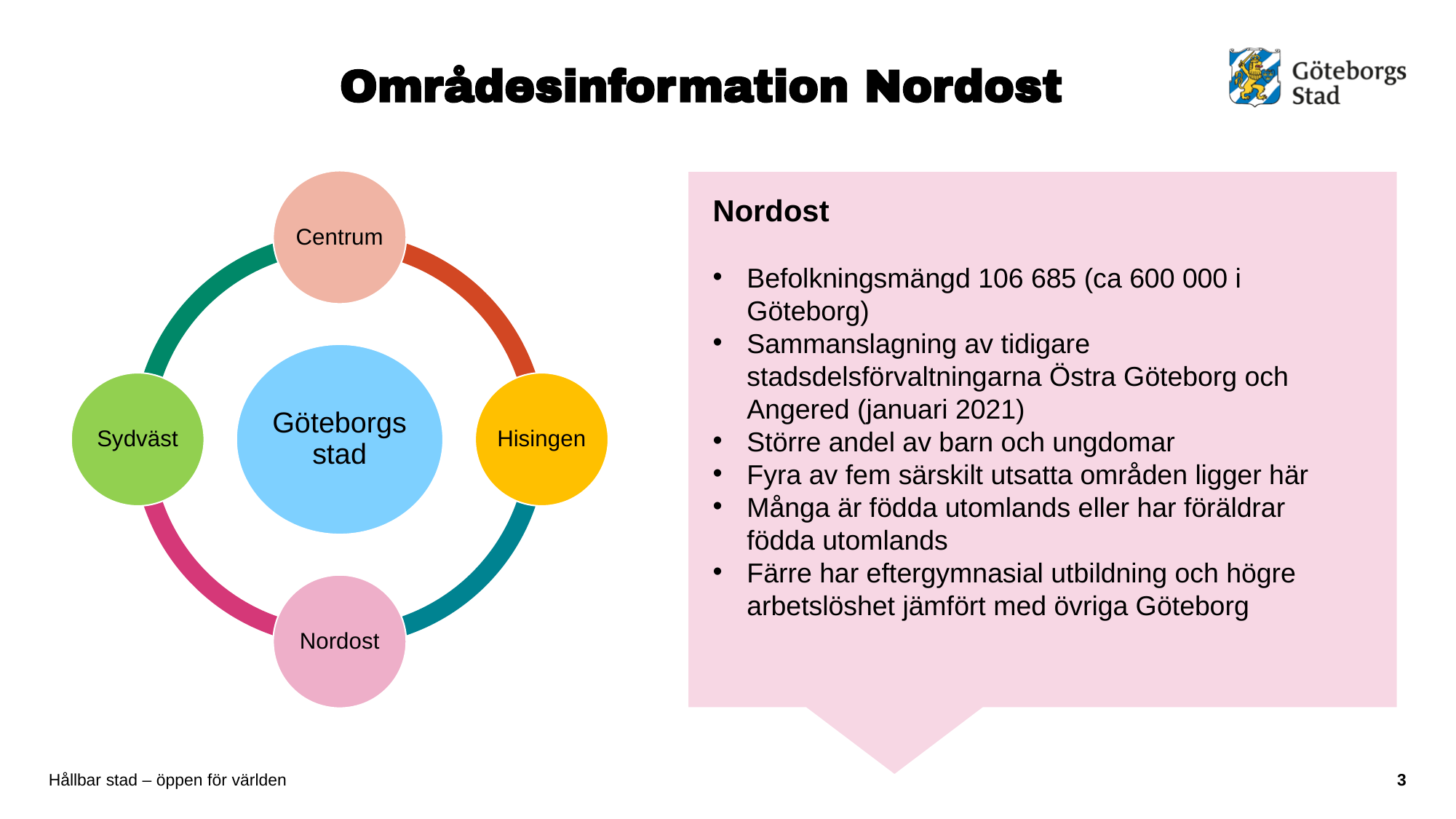

# Områdesinformation Nordost
Göteborgs stad
Centrum
Hisingen
Nordost
Sydväst

Nordost

Befolkningsmängd 106 685 (ca 600 000 i Göteborg)
Sammanslagning av tidigare stadsdelsförvaltningarna Östra Göteborg och Angered (januari 2021)
Större andel av barn och ungdomar
Fyra av fem särskilt utsatta områden ligger här
Många är födda utomlands eller har föräldrar födda utomlands
Färre har eftergymnasial utbildning och högre arbetslöshet jämfört med övriga Göteborg